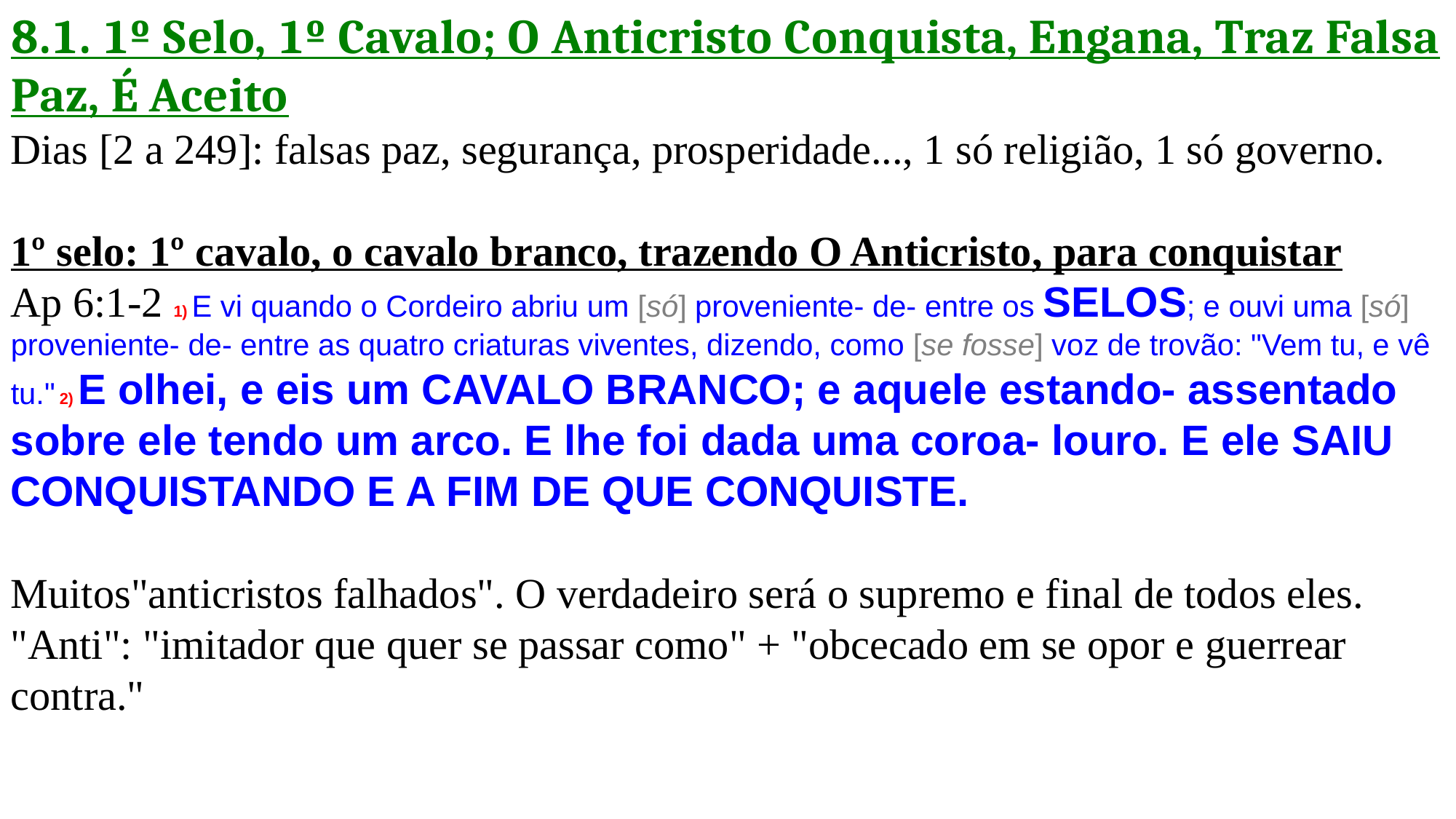

8.1. 1º Selo, 1º Cavalo; O Anticristo Conquista, Engana, Traz Falsa Paz, É Aceito
Dias [2 a 249]: falsas paz, segurança, prosperidade..., 1 só religião, 1 só governo.
1º selo: 1º cavalo, o cavalo branco, trazendo O Anticristo, para conquistar
Ap 6:1-2 1) E vi quando o Cordeiro abriu um [só] proveniente- de- entre os SELOS; e ouvi uma [só] proveniente- de- entre as quatro criaturas viventes, dizendo, como [se fosse] voz de trovão: "Vem tu, e vê tu." 2) E olhei, e eis um CAVALO BRANCO; e aquele estando- assentado sobre ele tendo um arco. E lhe foi dada uma coroa- louro. E ele SAIU CONQUISTANDO E A FIM DE QUE CONQUISTE.
Muitos"anticristos falhados". O verdadeiro será o supremo e final de todos eles. "Anti": "imitador que quer se passar como" + "obcecado em se opor e guerrear contra."